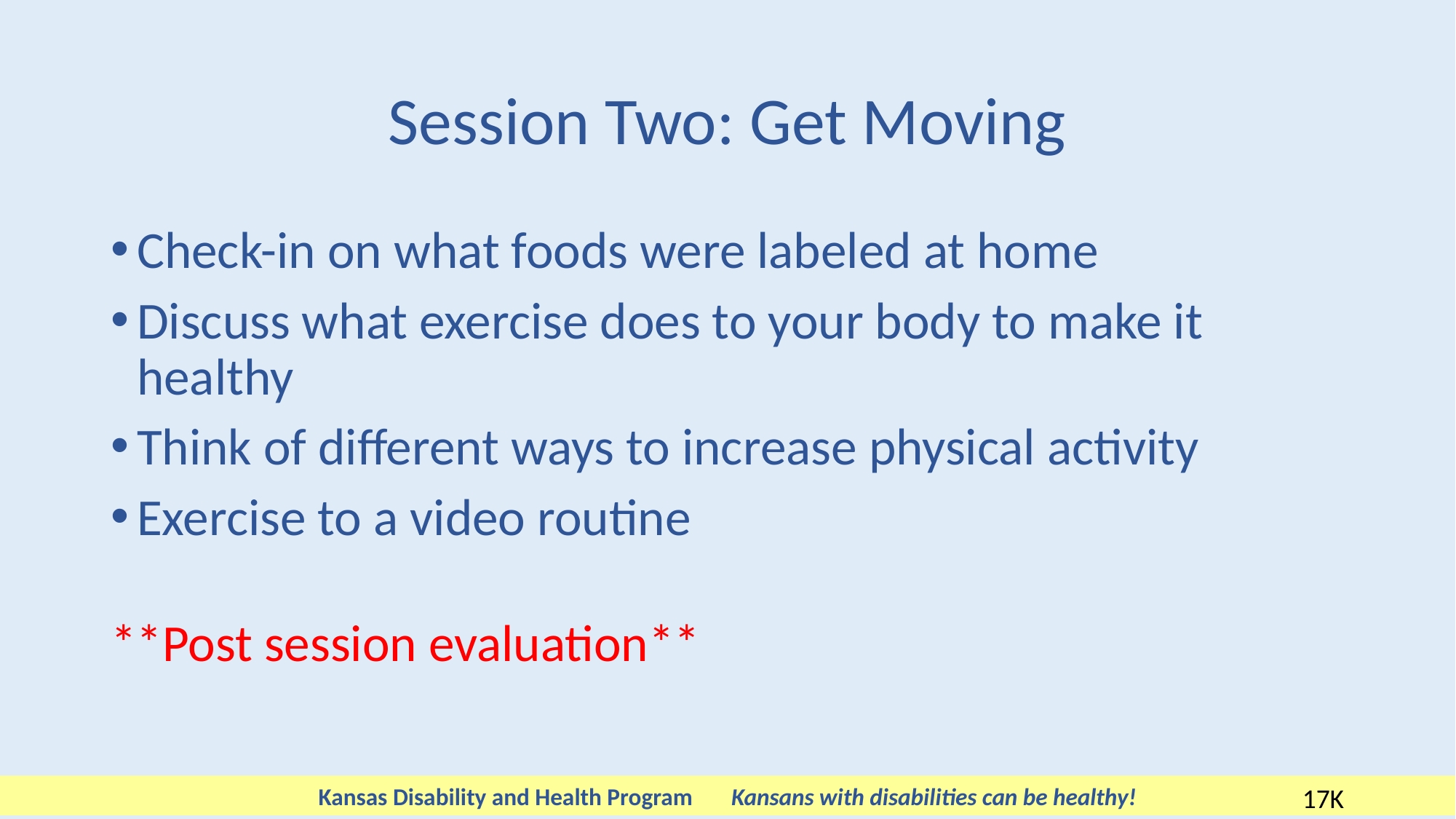

# Session Two: Get Moving
Check-in on what foods were labeled at home
Discuss what exercise does to your body to make it healthy
Think of different ways to increase physical activity
Exercise to a video routine
**Post session evaluation**
17K